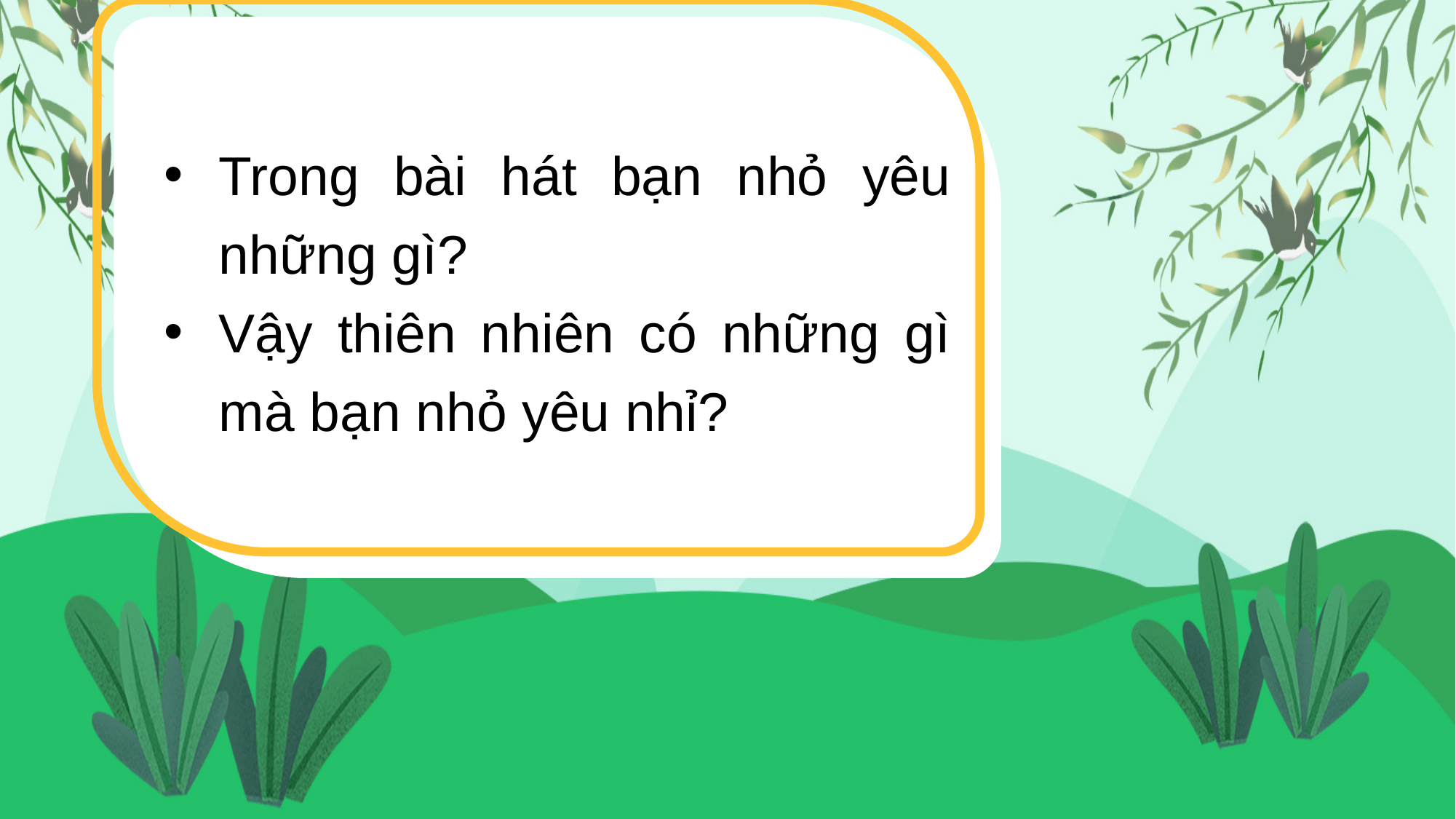

Trong bài hát bạn nhỏ yêu những gì?
Vậy thiên nhiên có những gì mà bạn nhỏ yêu nhỉ?